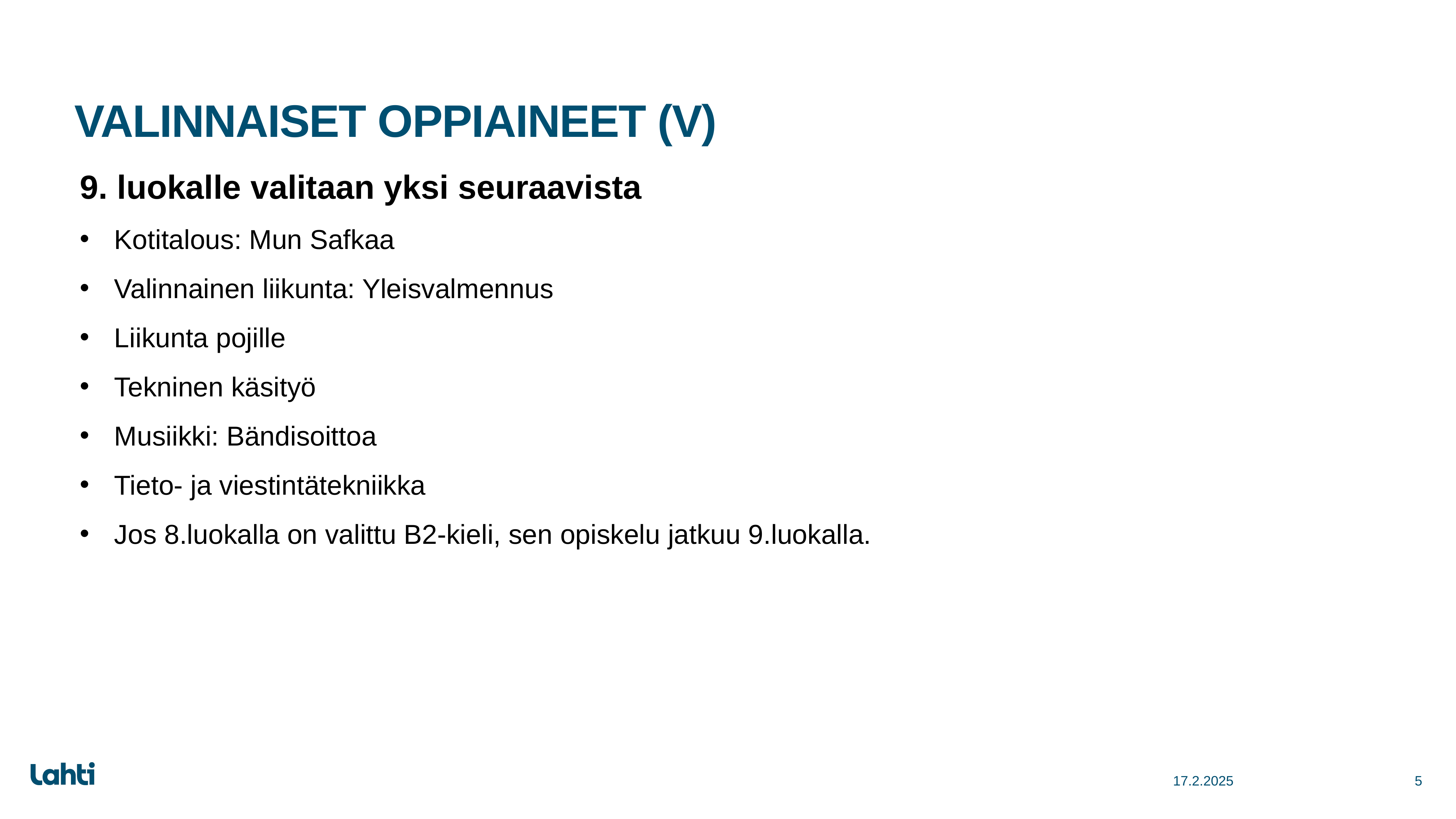

# VALINNAISET OPPIAINEET (V)
9. luokalle valitaan yksi seuraavista
Kotitalous: Mun Safkaa
Valinnainen liikunta: Yleisvalmennus
Liikunta pojille
Tekninen käsityö
Musiikki: Bändisoittoa
Tieto- ja viestintätekniikka
Jos 8.luokalla on valittu B2-kieli, sen opiskelu jatkuu 9.luokalla.

17.2.2025
5